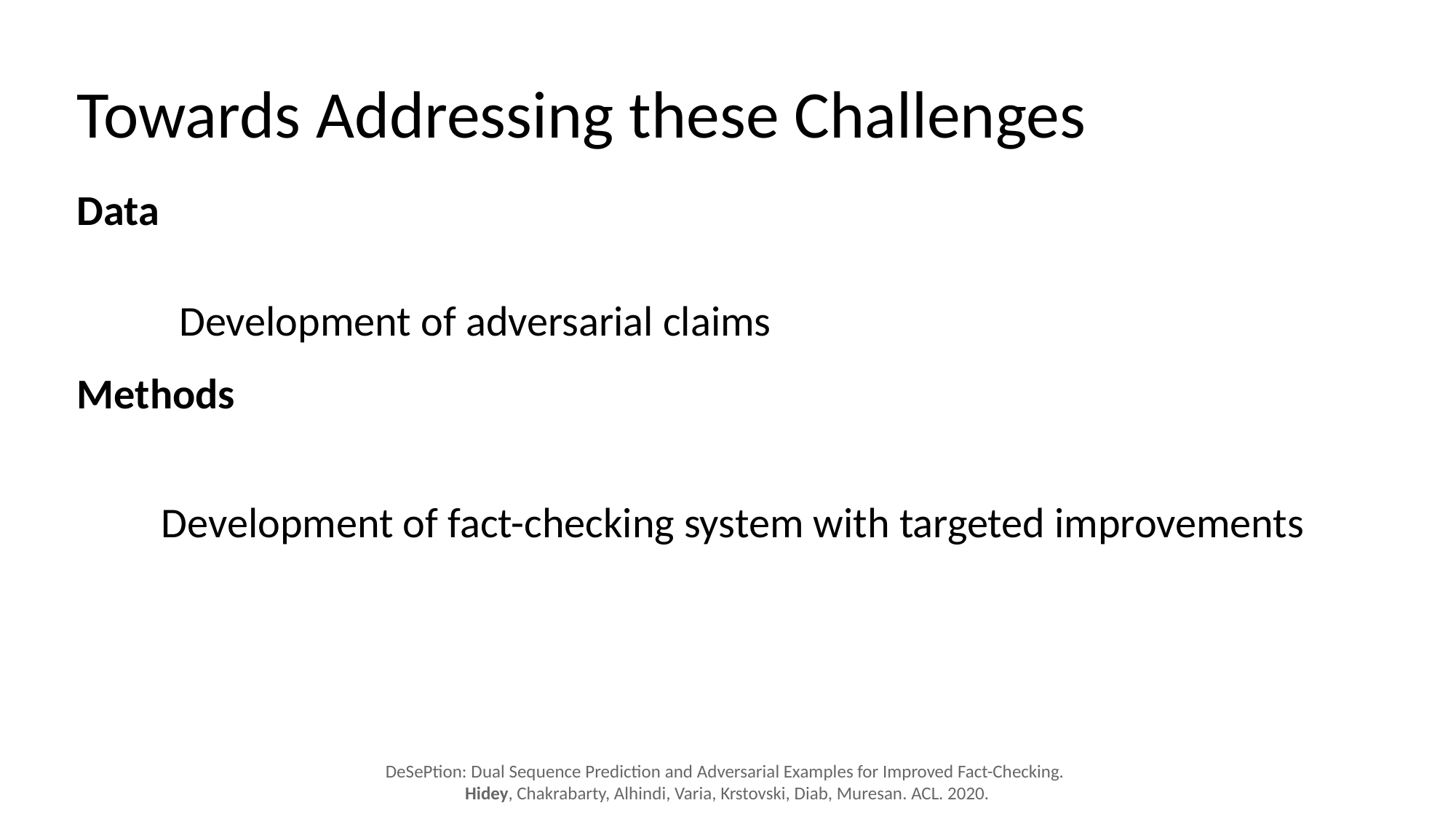

# Towards Addressing these Challenges
Data

Methods

    Development of adversarial claims

Development of fact-checking system with targeted improvements
DeSePtion: Dual Sequence Prediction and Adversarial Examples for Improved Fact-Checking.
Hidey, Chakrabarty, Alhindi, Varia, Krstovski, Diab, Muresan. ACL. 2020.